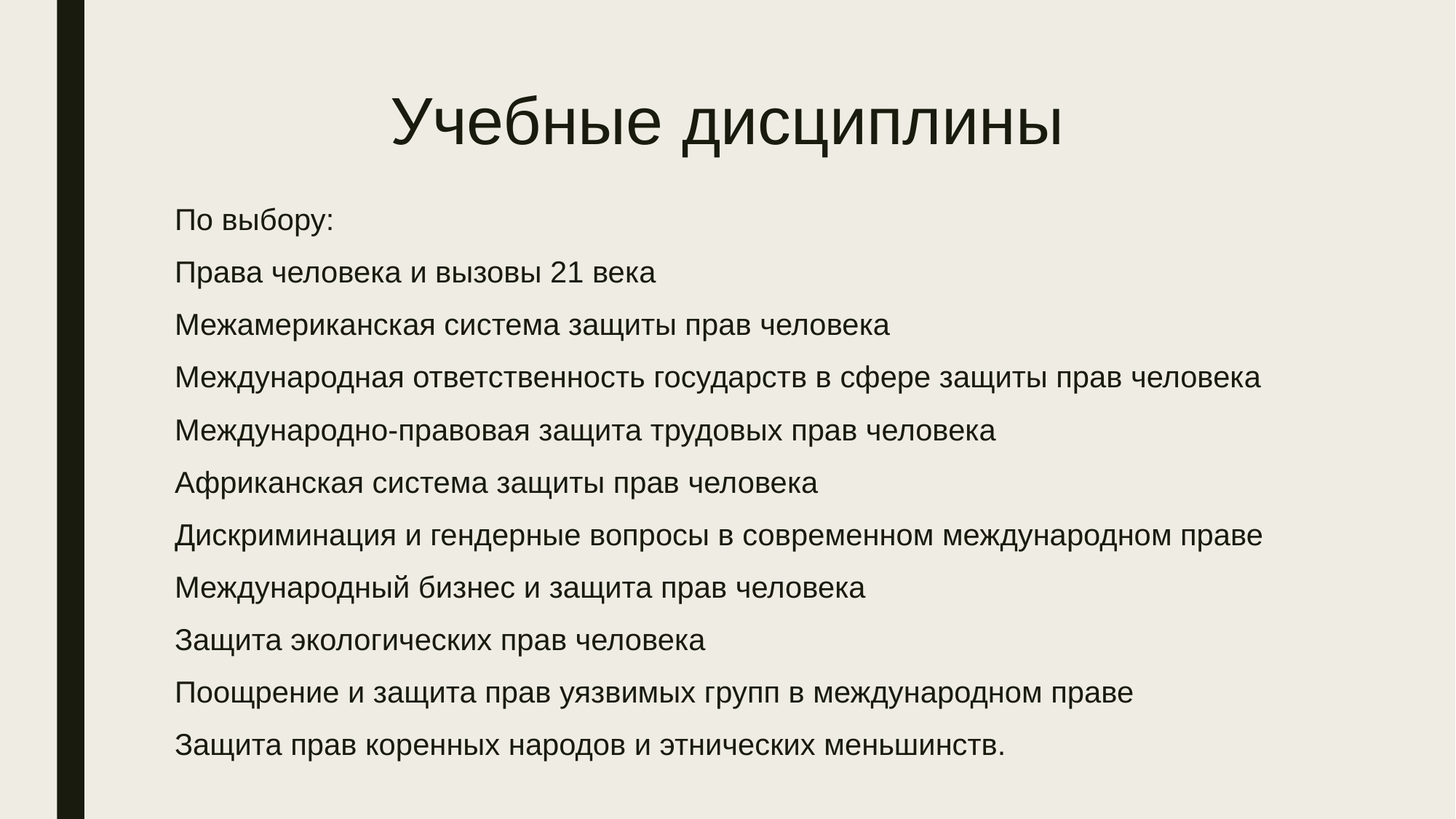

# Учебные дисциплины
По выбору:
Права человека и вызовы 21 века
Межамериканская система защиты прав человека
Международная ответственность государств в сфере защиты прав человека
Международно-правовая защита трудовых прав человека
Африканская система защиты прав человека
Дискриминация и гендерные вопросы в современном международном праве
Международный бизнес и защита прав человека
Защита экологических прав человека
Поощрение и защита прав уязвимых групп в международном праве
Защита прав коренных народов и этнических меньшинств.